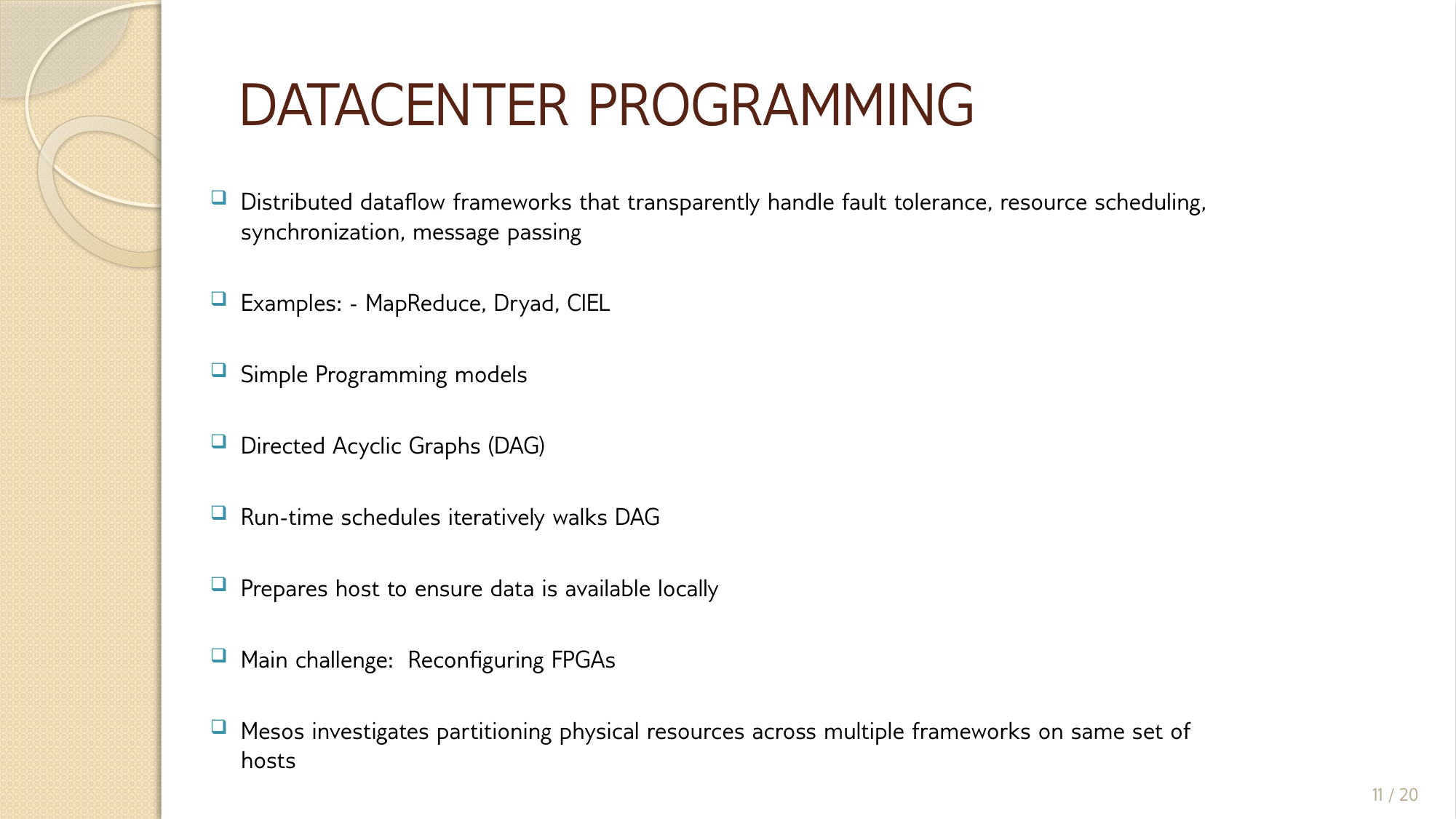

# DATACENTER PROGRAMMING
Distributed dataflow frameworks that transparently handle fault tolerance, resource scheduling, synchronization, message passing

Examples: - MapReduce, Dryad, CIEL

Simple Programming models

Directed Acyclic Graphs (DAG)

Run-time schedules iteratively walks DAG

Prepares host to ensure data is available locally

Main challenge:  Reconfiguring FPGAs

Mesos investigates partitioning physical resources across multiple frameworks on same set of hosts

11 / 20